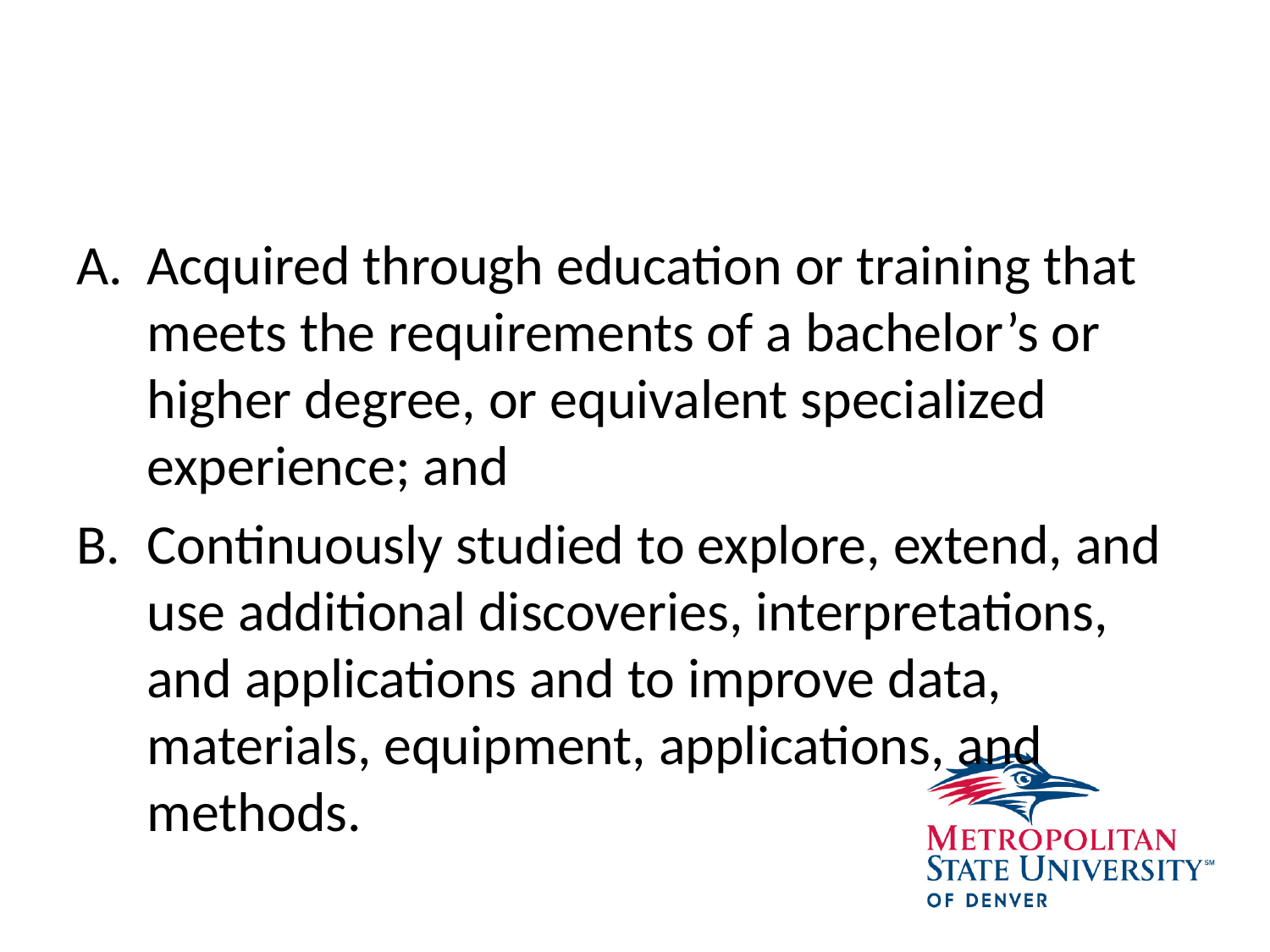

#
Acquired through education or training that meets the requirements of a bachelor’s or higher degree, or equivalent specialized experience; and
Continuously studied to explore, extend, and use additional discoveries, interpretations, and applications and to improve data, materials, equipment, applications, and methods.